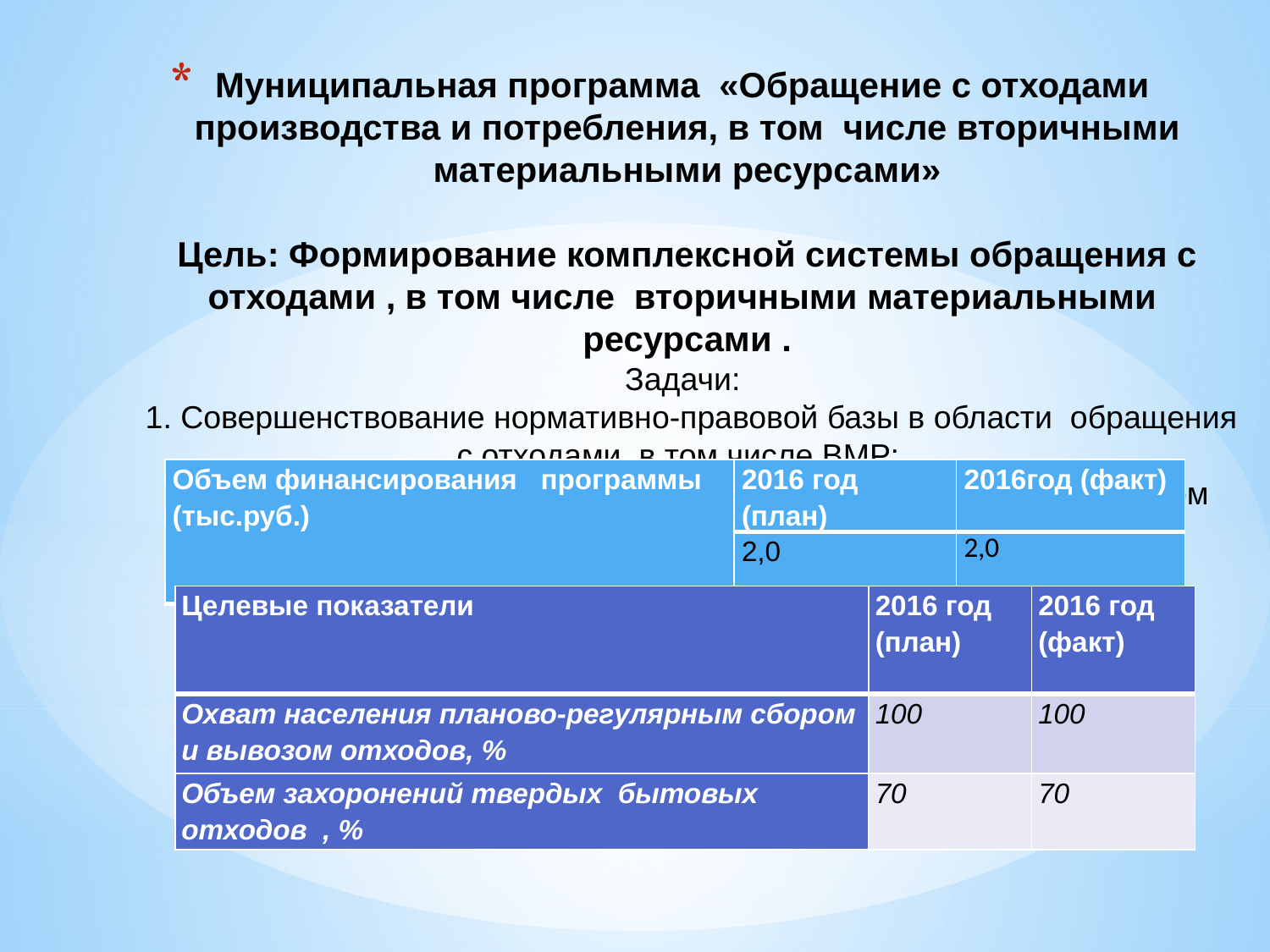

# Муниципальная программа  «Обращение с отходами  производства и потребления, в том  числе вторичными материальными ресурсами» Цель: Формирование комплексной системы обращения с отходами , в том числе  вторичными материальными  ресурсами . Задачи: 1. Совершенствование нормативно-правовой базы в области  обращения с отходами, в том числе ВМР; 2. Формирование  комплексной системы обращения с отходами, в том числе ВМР; 4. Обеспечение прозрачности деятельности органов местного самоуправления.
| Объем финансирования программы (тыс.руб.) | 2016 год (план) | 2016год (факт) |
| --- | --- | --- |
|  | 2,0 | 2,0 |
| Целевые показатели | 2016 год (план) | 2016 год (факт) |
| --- | --- | --- |
| Охват населения планово-регулярным сбором и вывозом отходов, % | 100 | 100 |
| Объем захоронений твердых бытовых отходов , % | 70 | 70 |